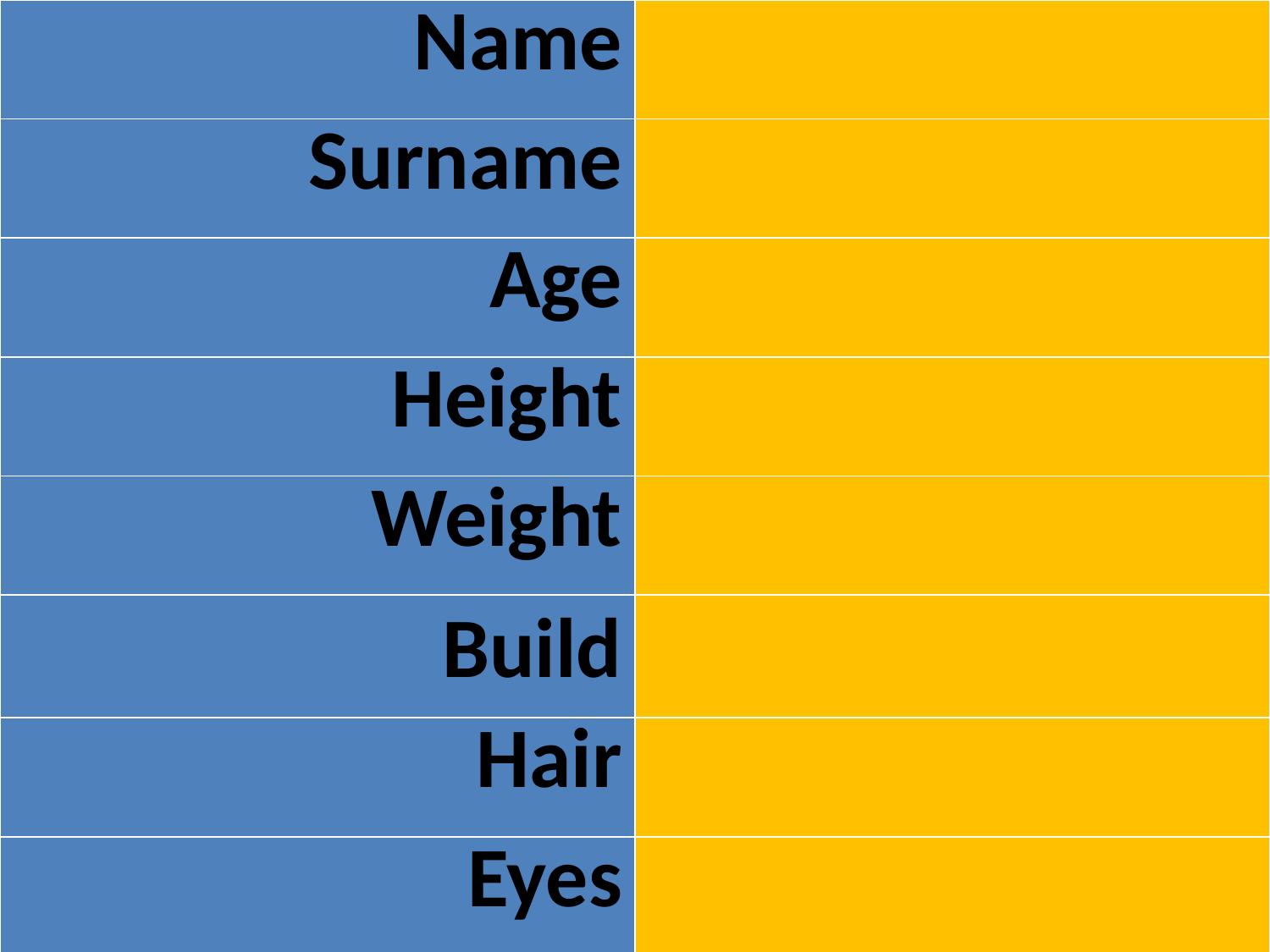

| Name |  |
| --- | --- |
| Surname |  |
| Age |  |
| Height |  |
| Weight |  |
| Build |  |
| Hair |  |
| Eyes |  |